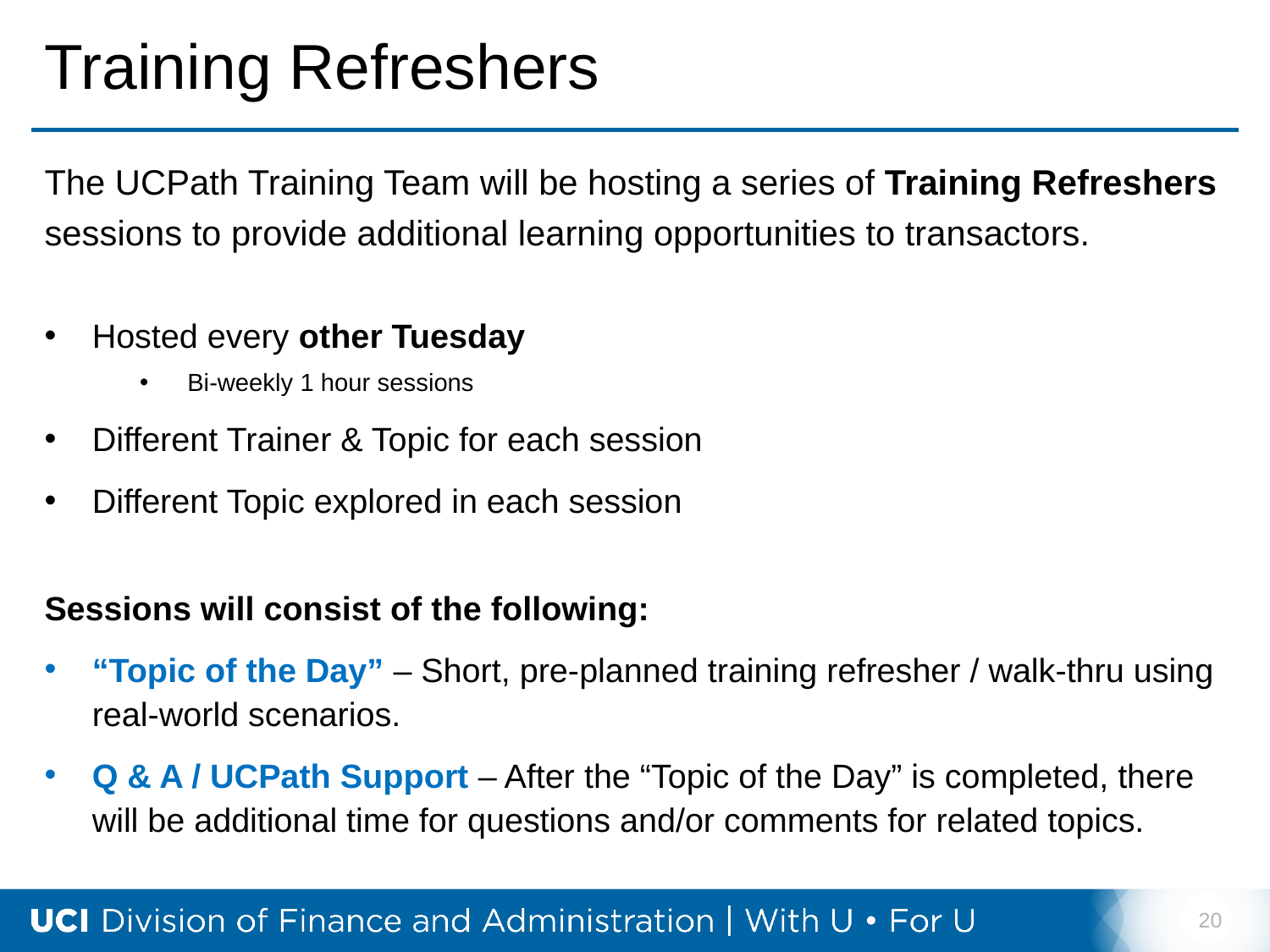

# Training Refreshers
The UCPath Training Team will be hosting a series of Training Refreshers sessions to provide additional learning opportunities to transactors.

Hosted every other Tuesday
Bi-weekly 1 hour sessions
Different Trainer & Topic for each session
Different Topic explored in each session

Sessions will consist of the following:
“Topic of the Day” – Short, pre-planned training refresher / walk-thru using real-world scenarios.
Q & A / UCPath Support – After the “Topic of the Day” is completed, there will be additional time for questions and/or comments for related topics.
20